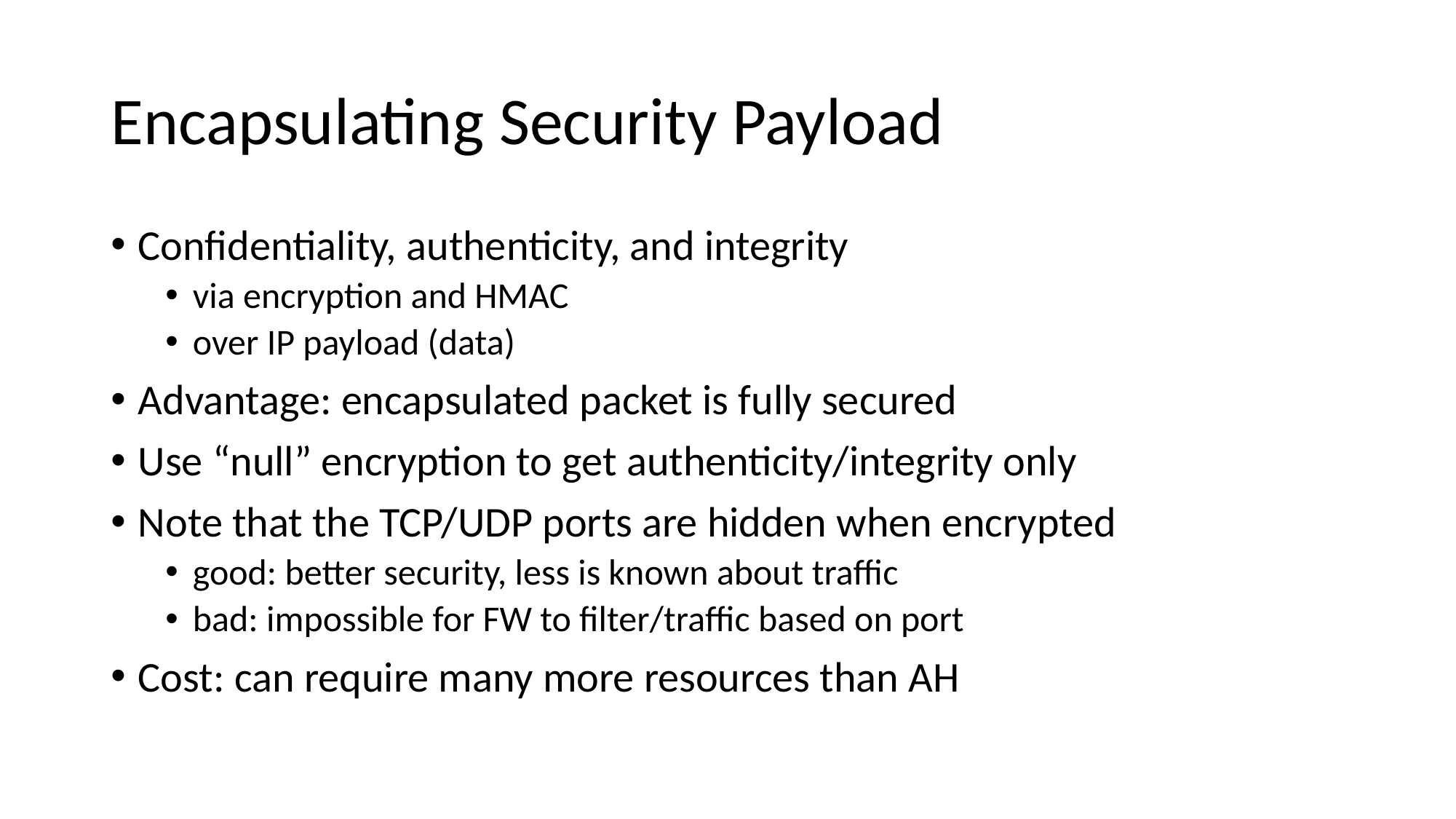

# Encapsulating Security Payload
Confidentiality, authenticity, and integrity
via encryption and HMAC
over IP payload (data)
Advantage: encapsulated packet is fully secured
Use “null” encryption to get authenticity/integrity only
Note that the TCP/UDP ports are hidden when encrypted
good: better security, less is known about traffic
bad: impossible for FW to filter/traffic based on port
Cost: can require many more resources than AH